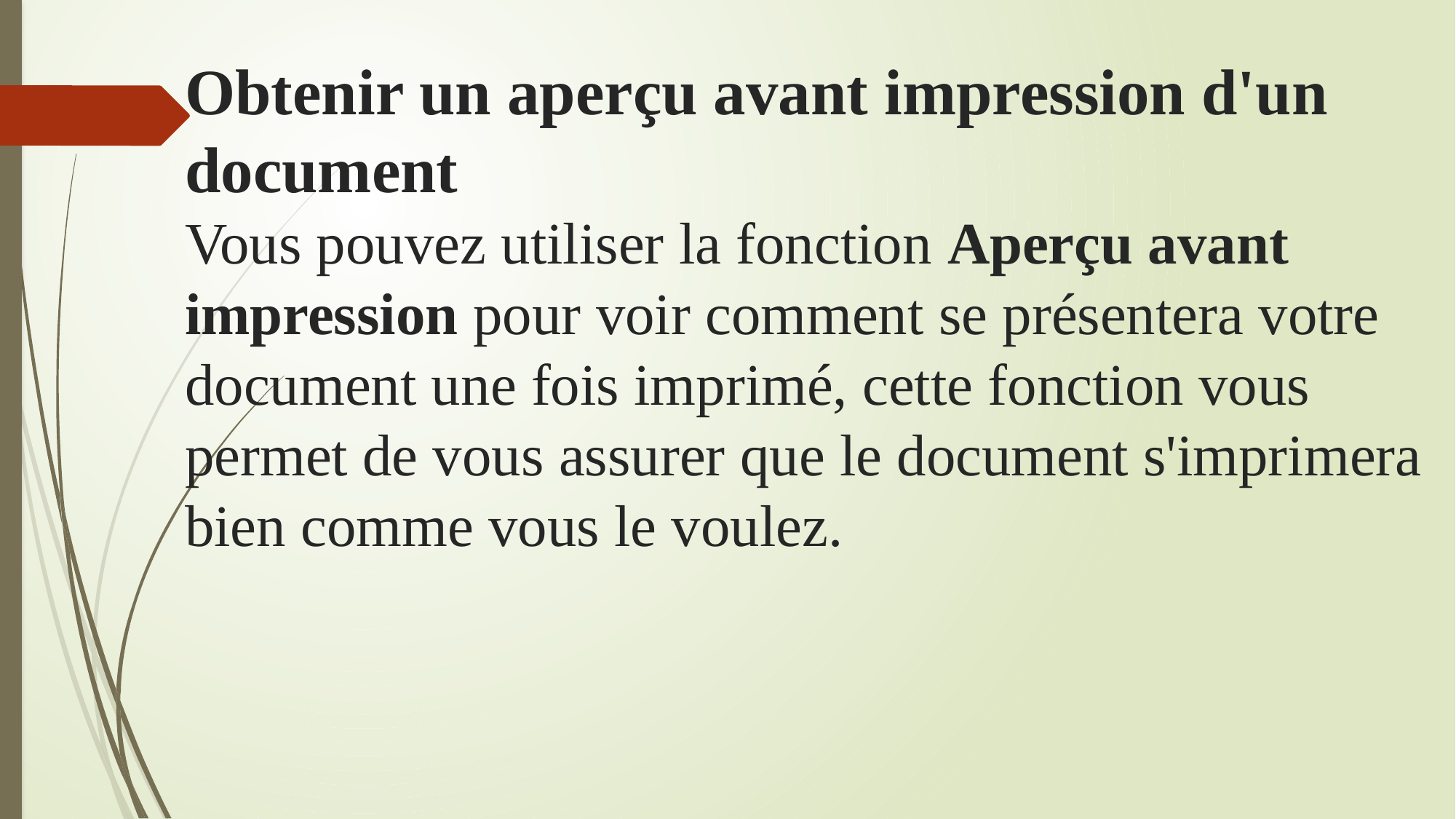

# Obtenir un aperçu avant impression d'un document Vous pouvez utiliser la fonction Aperçu avant impression pour voir comment se présentera votre document une fois imprimé, cette fonction vous permet de vous assurer que le document s'imprimera bien comme vous le voulez.